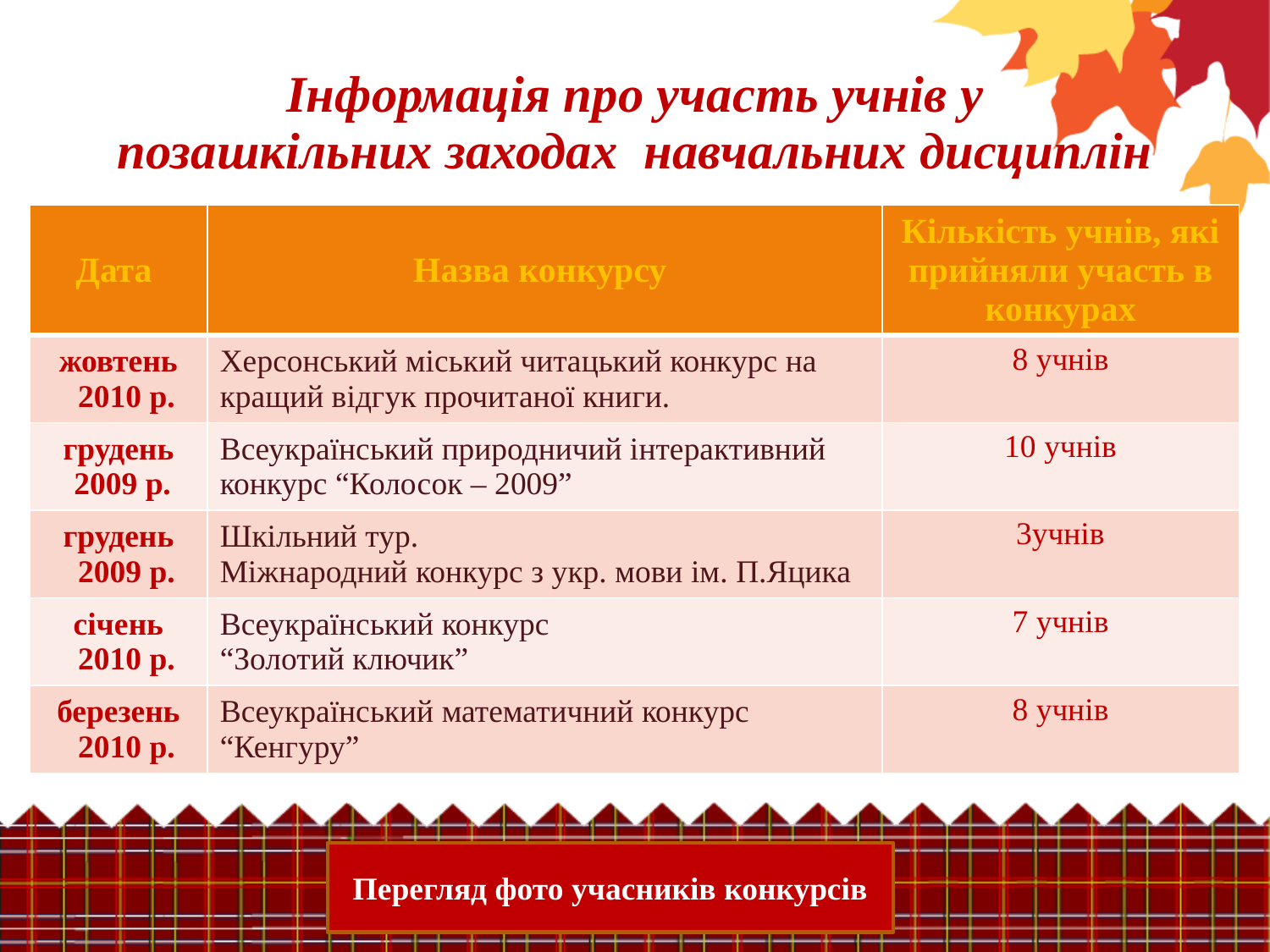

Інформація про участь учнів у
позашкільних заходах  навчальних дисциплін
| Дата | Назва конкурсу | Кількість учнів, які прийняли участь в конкурах |
| --- | --- | --- |
| жовтень 2010 р. | Херсонський міський читацький конкурс на кращий відгук прочитаної книги. | 8 учнів |
| грудень 2009 р. | Всеукраїнський природничий інтерактивний конкурс “Колосок – 2009” | 10 учнів |
| грудень 2009 р. | Шкільний тур. Міжнародний конкурс з укр. мови ім. П.Яцика | 3учнів |
| січень 2010 р. | Всеукраїнський конкурс “Золотий ключик” | 7 учнів |
| березень 2010 р. | Всеукраїнський математичний конкурс “Кенгуру” | 8 учнів |
Перегляд фото учасників конкурсів